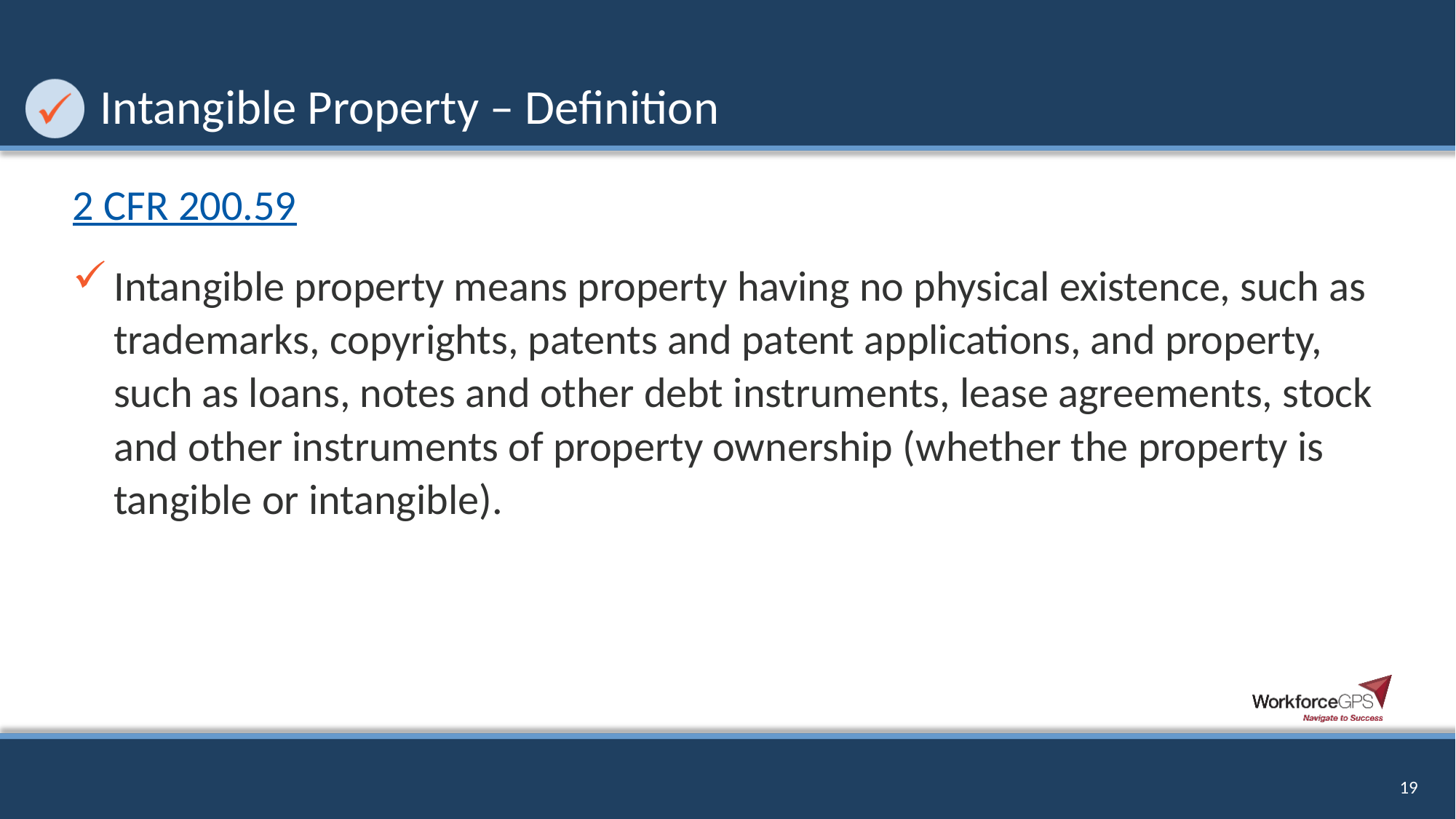

# Intangible Property – Definition
2 CFR 200.59
Intangible property means property having no physical existence, such as trademarks, copyrights, patents and patent applications, and property, such as loans, notes and other debt instruments, lease agreements, stock and other instruments of property ownership (whether the property is tangible or intangible).
19